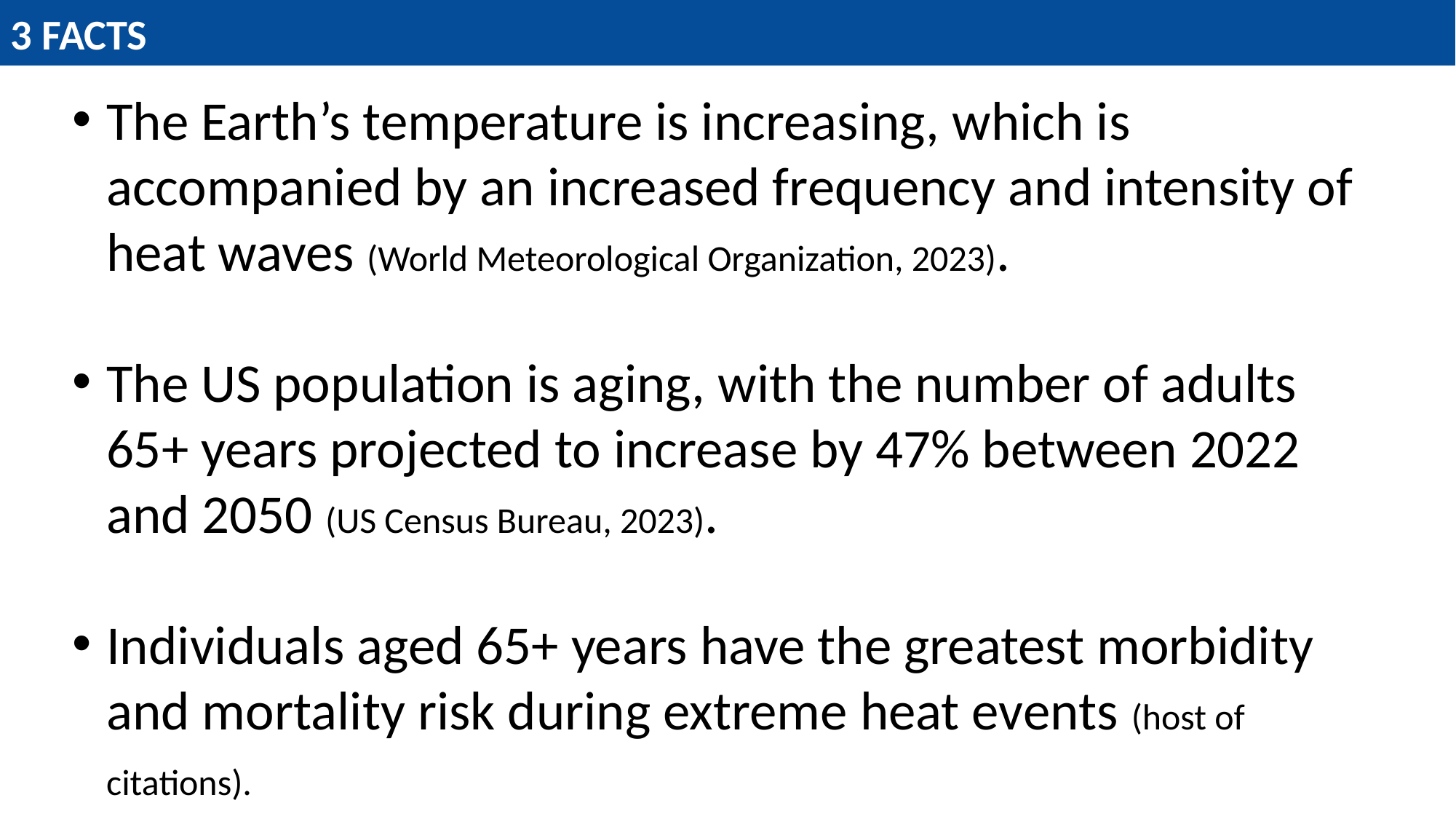

3 FACTS
The Earth’s temperature is increasing, which is accompanied by an increased frequency and intensity of heat waves (World Meteorological Organization, 2023).

The US population is aging, with the number of adults 65+ years projected to increase by 47% between 2022 and 2050 (US Census Bureau, 2023).

Individuals aged 65+ years have the greatest morbidity and mortality risk during extreme heat events (host of citations).